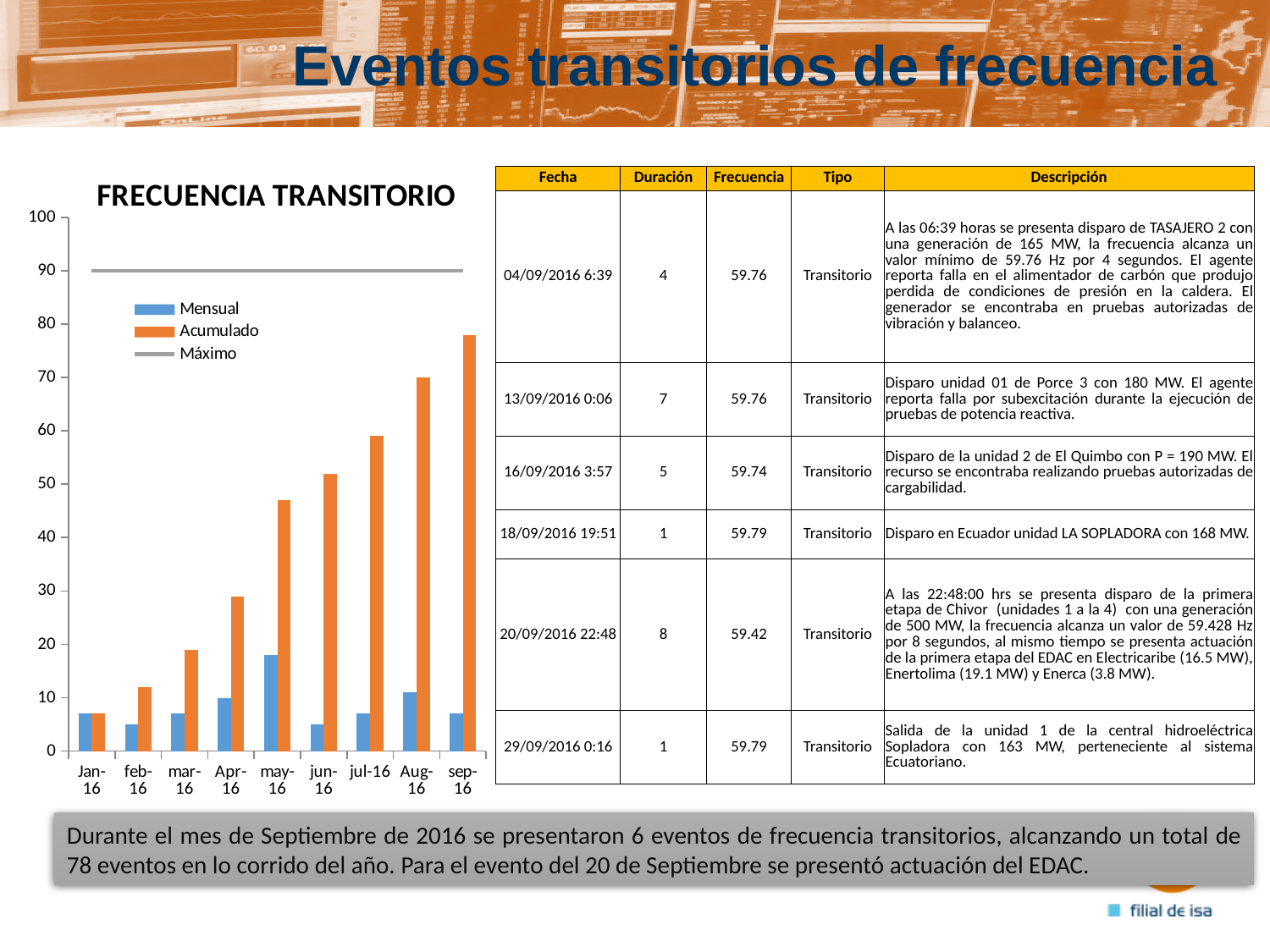

# Eventos transitorios de frecuencia

### Chart: FRECUENCIA TRANSITORIO

| Category |  |  |  |
|---|---|---|---|
| Jan-16 | 7.0 | 7.0 | 90.0 |
| feb-16 | 5.0 | 12.0 | 90.0 |
| mar-16 | 7.0 | 19.0 | 90.0 |
| Apr-16 | 10.0 | 29.0 | 90.0 |
| may-16 | 18.0 | 47.0 | 90.0 |
| jun-16 | 5.0 | 52.0 | 90.0 |
| jul-16 | 7.0 | 59.0 | 90.0 |
| Aug-16 | 11.0 | 70.0 | 90.0 |
| sep-16 | 7.0 | 78.0 | 90.0 |
| Fecha | Duración | Frecuencia | Tipo | Descripción |
| --- | --- | --- | --- | --- |
| 04/09/2016 6:39 | 4 | 59.76 | Transitorio | A las 06:39 horas se presenta disparo de TASAJERO 2 con una generación de 165 MW, la frecuencia alcanza un valor mínimo de 59.76 Hz por 4 segundos. El agente reporta falla en el alimentador de carbón que produjo perdida de condiciones de presión en la caldera. El generador se encontraba en pruebas autorizadas de vibración y balanceo. |
| 13/09/2016 0:06 | 7 | 59.76 | Transitorio | Disparo unidad 01 de Porce 3 con 180 MW. El agente reporta falla por subexcitación durante la ejecución de pruebas de potencia reactiva. |
| 16/09/2016 3:57 | 5 | 59.74 | Transitorio | Disparo de la unidad 2 de El Quimbo con P = 190 MW. El recurso se encontraba realizando pruebas autorizadas de cargabilidad. |
| 18/09/2016 19:51 | 1 | 59.79 | Transitorio | Disparo en Ecuador unidad LA SOPLADORA con 168 MW. |
| 20/09/2016 22:48 | 8 | 59.42 | Transitorio | A las 22:48:00 hrs se presenta disparo de la primera etapa de Chivor (unidades 1 a la 4) con una generación de 500 MW, la frecuencia alcanza un valor de 59.428 Hz por 8 segundos, al mismo tiempo se presenta actuación de la primera etapa del EDAC en Electricaribe (16.5 MW), Enertolima (19.1 MW) y Enerca (3.8 MW). |
| 29/09/2016 0:16 | 1 | 59.79 | Transitorio | Salida de la unidad 1 de la central hidroeléctrica Sopladora con 163 MW, perteneciente al sistema Ecuatoriano. |
Durante el mes de Septiembre de 2016 se presentaron 6 eventos de frecuencia transitorios, alcanzando un total de 78 eventos en lo corrido del año. Para el evento del 20 de Septiembre se presentó actuación del EDAC.